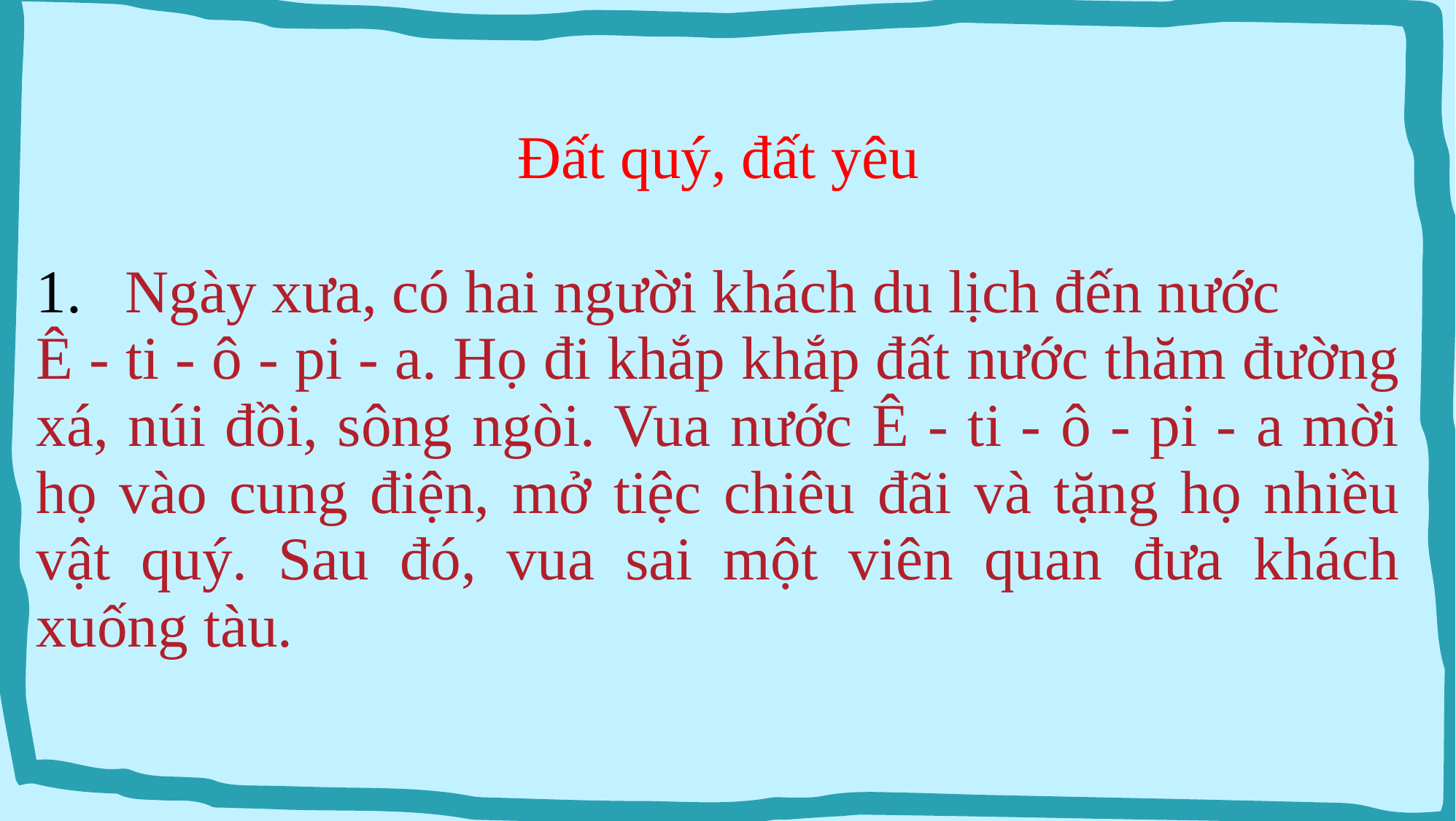

Đất quý, đất yêu

Ngày xưa, có hai người khách du lịch đến nước
Ê - ti - ô - pi - a. Họ đi khắp khắp đất nước thăm đường xá, núi đồi, sông ngòi. Vua nước Ê - ti - ô - pi - a mời họ vào cung điện, mở tiệc chiêu đãi và tặng họ nhiều vật quý. Sau đó, vua sai một viên quan đưa khách xuống tàu.